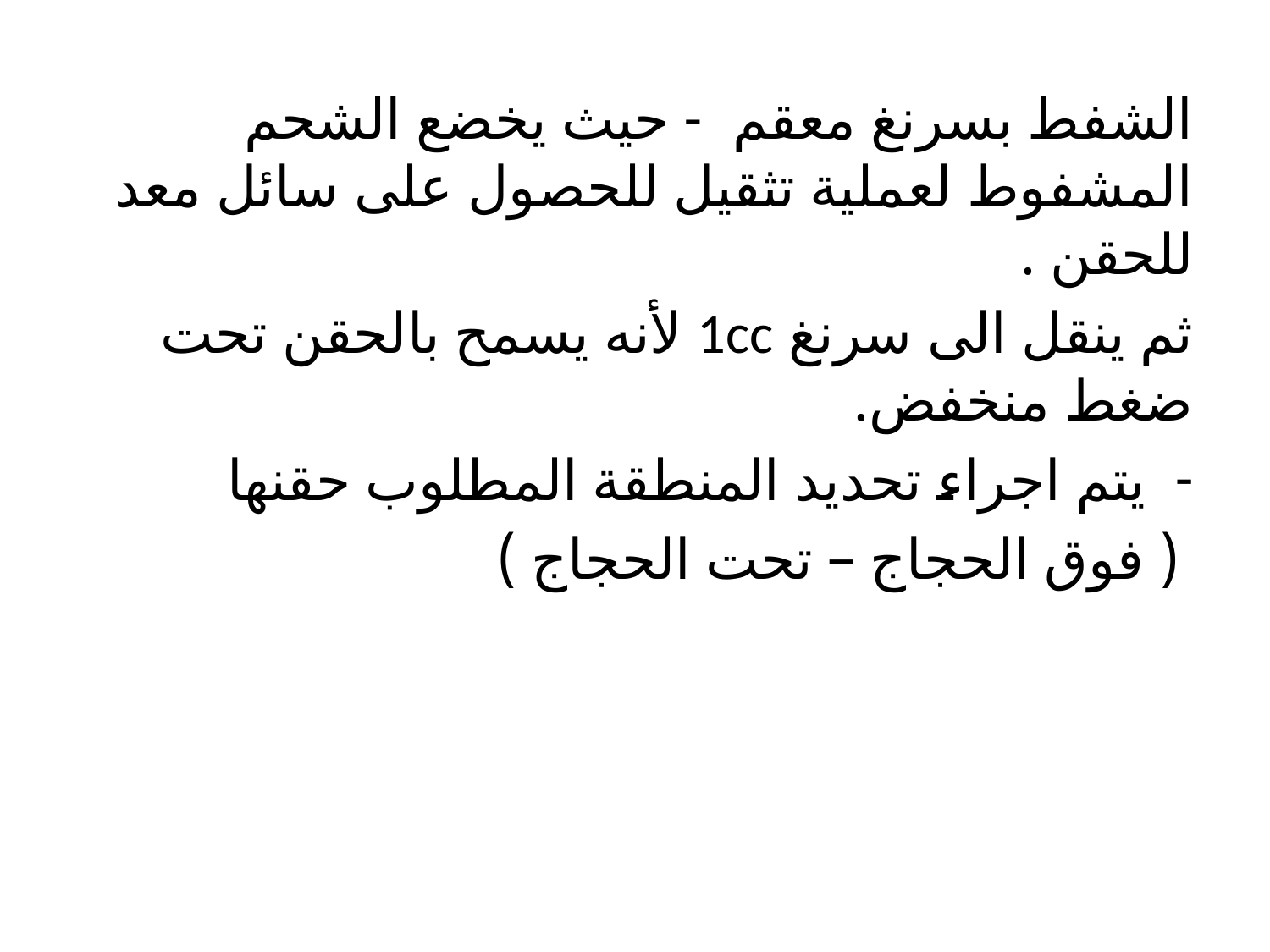

الشفط بسرنغ معقم  - حيث يخضع الشحم المشفوط لعملية تثقيل للحصول على سائل معد للحقن .
ثم ينقل الى سرنغ 1cc لأنه يسمح بالحقن تحت ضغط منخفض.
يتم اجراء تحديد المنطقة المطلوب حقنها
 ( فوق الحجاج – تحت الحجاج )